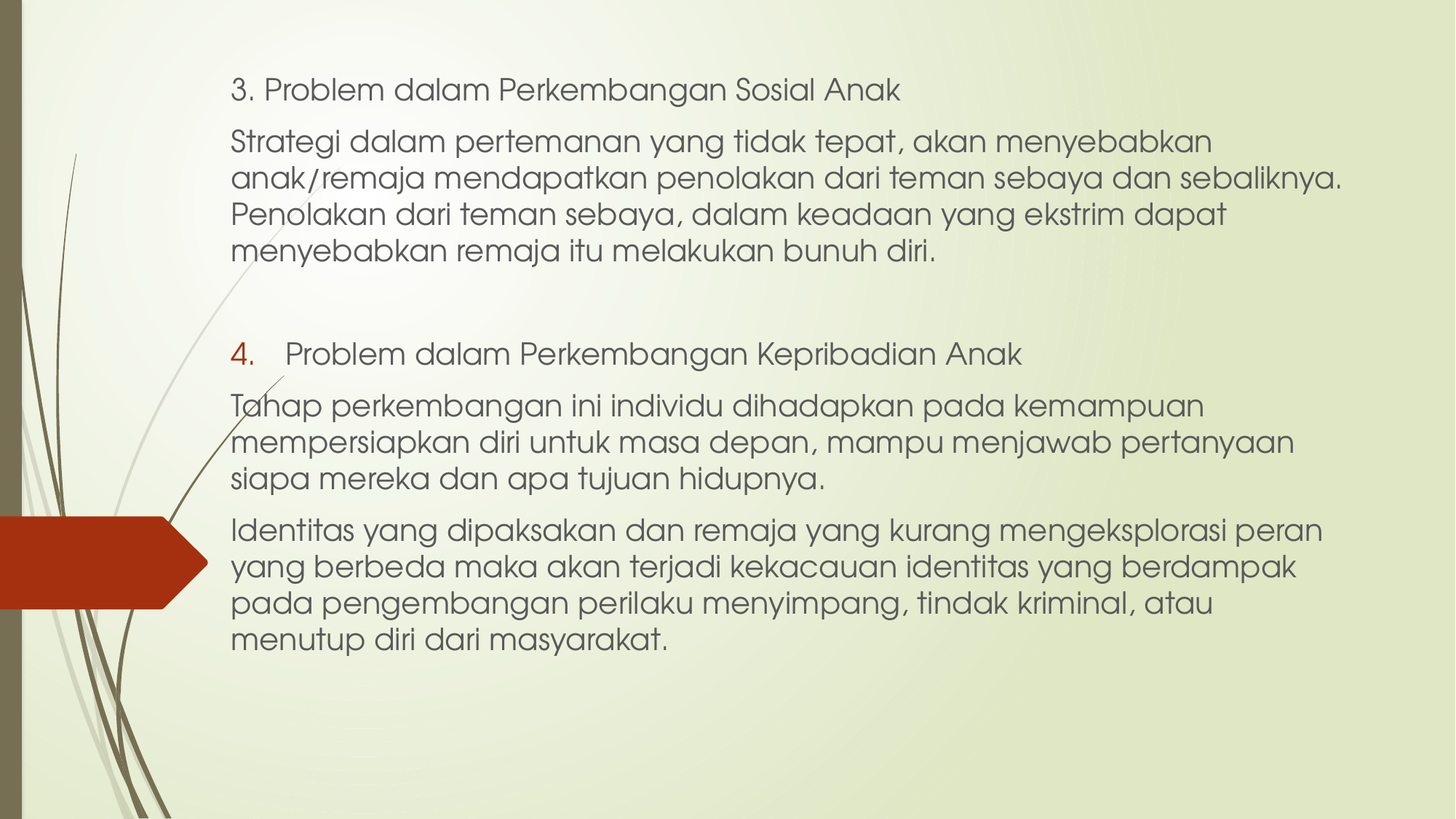

3. Problem dalam Perkembangan Sosial Anak
Strategi dalam pertemanan yang tidak tepat, akan menyebabkan anak/remaja mendapatkan penolakan dari teman sebaya dan sebaliknya. Penolakan dari teman sebaya, dalam keadaan yang ekstrim dapat menyebabkan remaja itu melakukan bunuh diri.

Problem dalam Perkembangan Kepribadian Anak
Tahap perkembangan ini individu dihadapkan pada kemampuan mempersiapkan diri untuk masa depan, mampu menjawab pertanyaan siapa mereka dan apa tujuan hidupnya.
Identitas yang dipaksakan dan remaja yang kurang mengeksplorasi peran yang berbeda maka akan terjadi kekacauan identitas yang berdampak pada pengembangan perilaku menyimpang, tindak kriminal, atau menutup diri dari masyarakat.